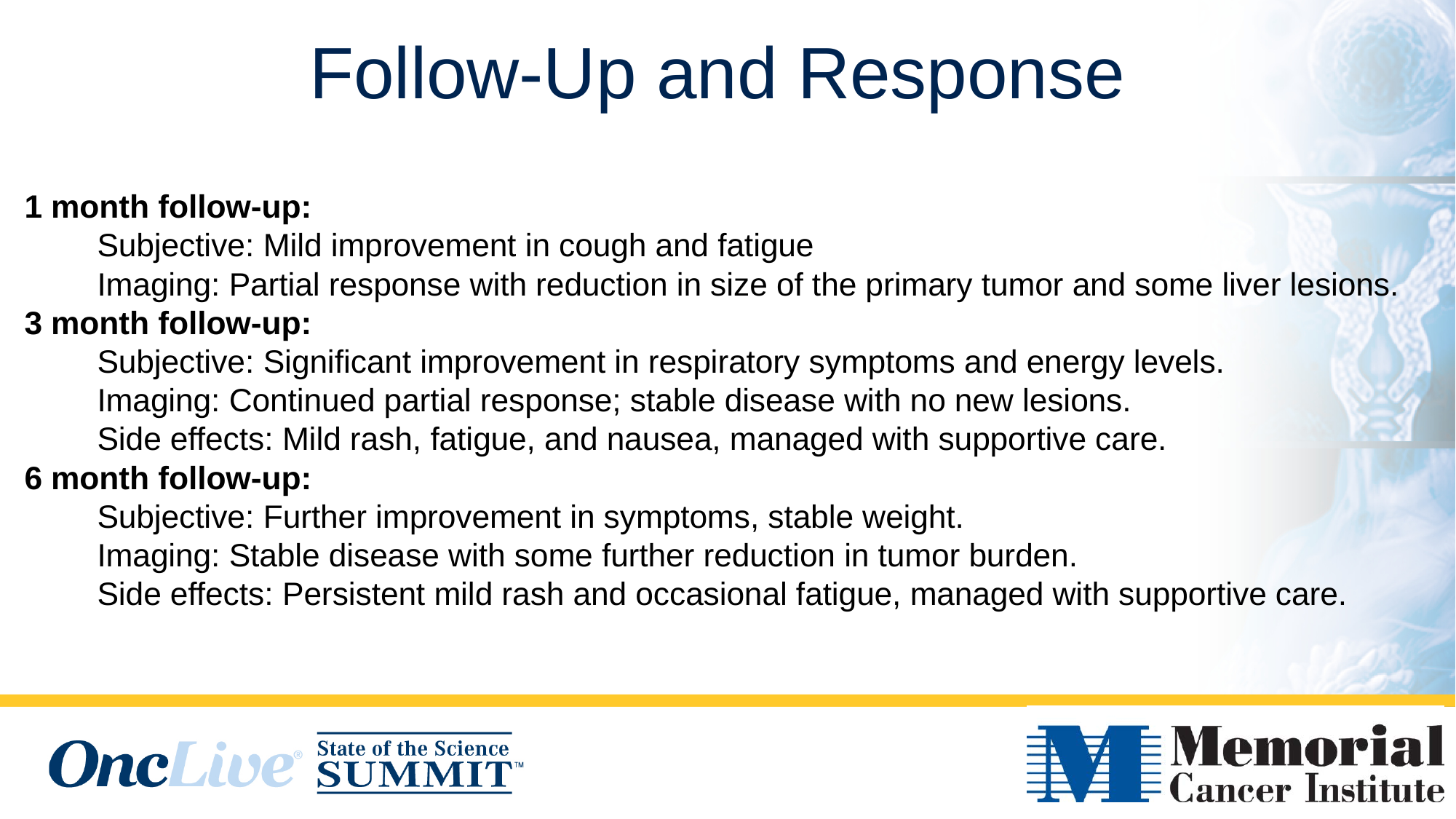

Follow-Up and Response
1 month follow-up:
Subjective: Mild improvement in cough and fatigue
Imaging: Partial response with reduction in size of the primary tumor and some liver lesions.
3 month follow-up:
Subjective: Significant improvement in respiratory symptoms and energy levels.
Imaging: Continued partial response; stable disease with no new lesions.
Side effects: Mild rash, fatigue, and nausea, managed with supportive care.
6 month follow-up:
Subjective: Further improvement in symptoms, stable weight.
Imaging: Stable disease with some further reduction in tumor burden.
Side effects: Persistent mild rash and occasional fatigue, managed with supportive care.